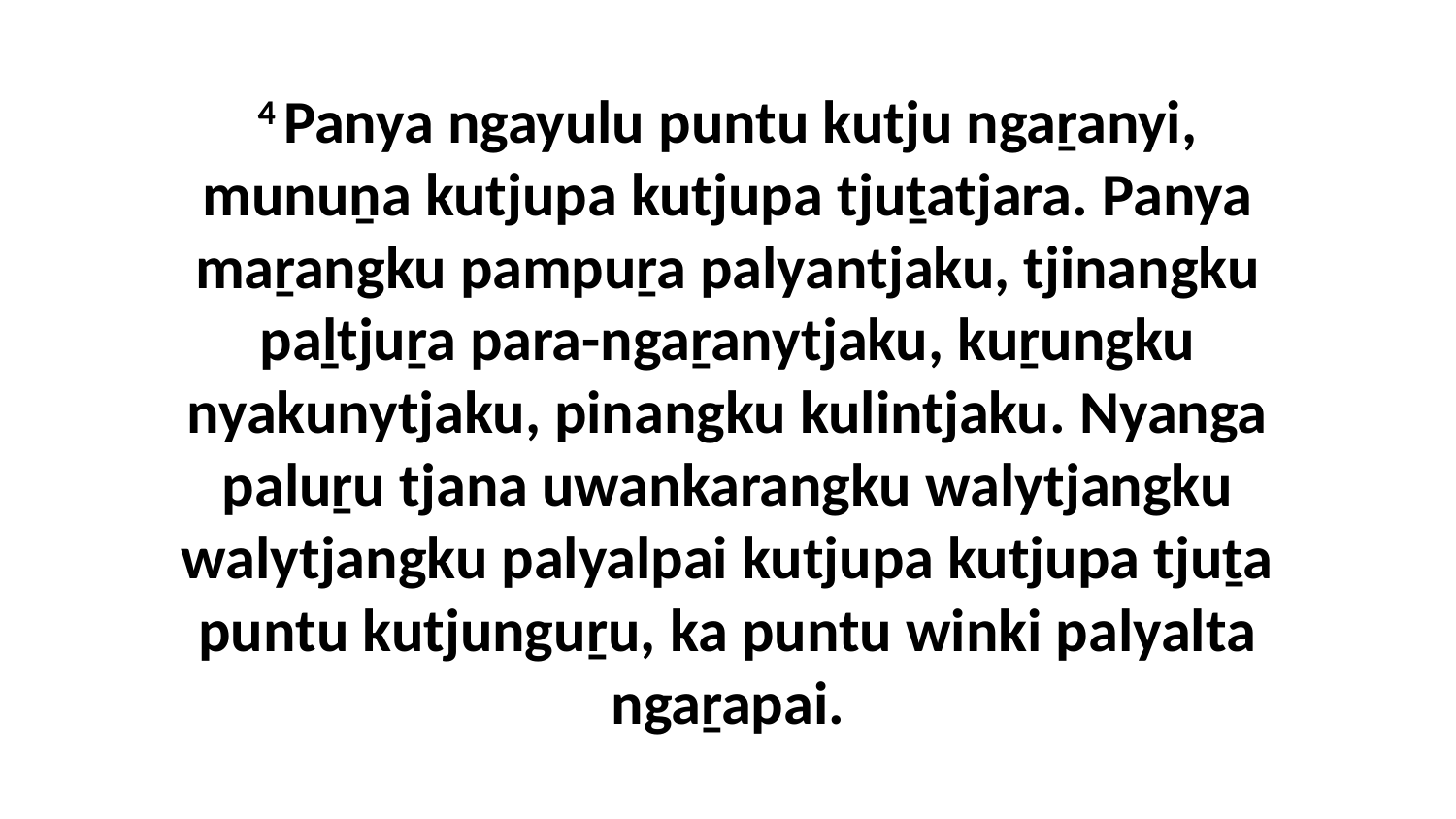

4 Panya ngayulu puntu kutju ngaṟanyi, munuṉa kutjupa kutjupa tjuṯatjara. Panya maṟangku pampuṟa palyantjaku, tjinangku paḻtjuṟa para-ngaṟanytjaku, kuṟungku nyakunytjaku, pinangku kulintjaku. Nyanga paluṟu tjana uwankarangku walytjangku walytjangku palyalpai kutjupa kutjupa tjuṯa puntu kutjunguṟu, ka puntu winki palyalta ngaṟapai.